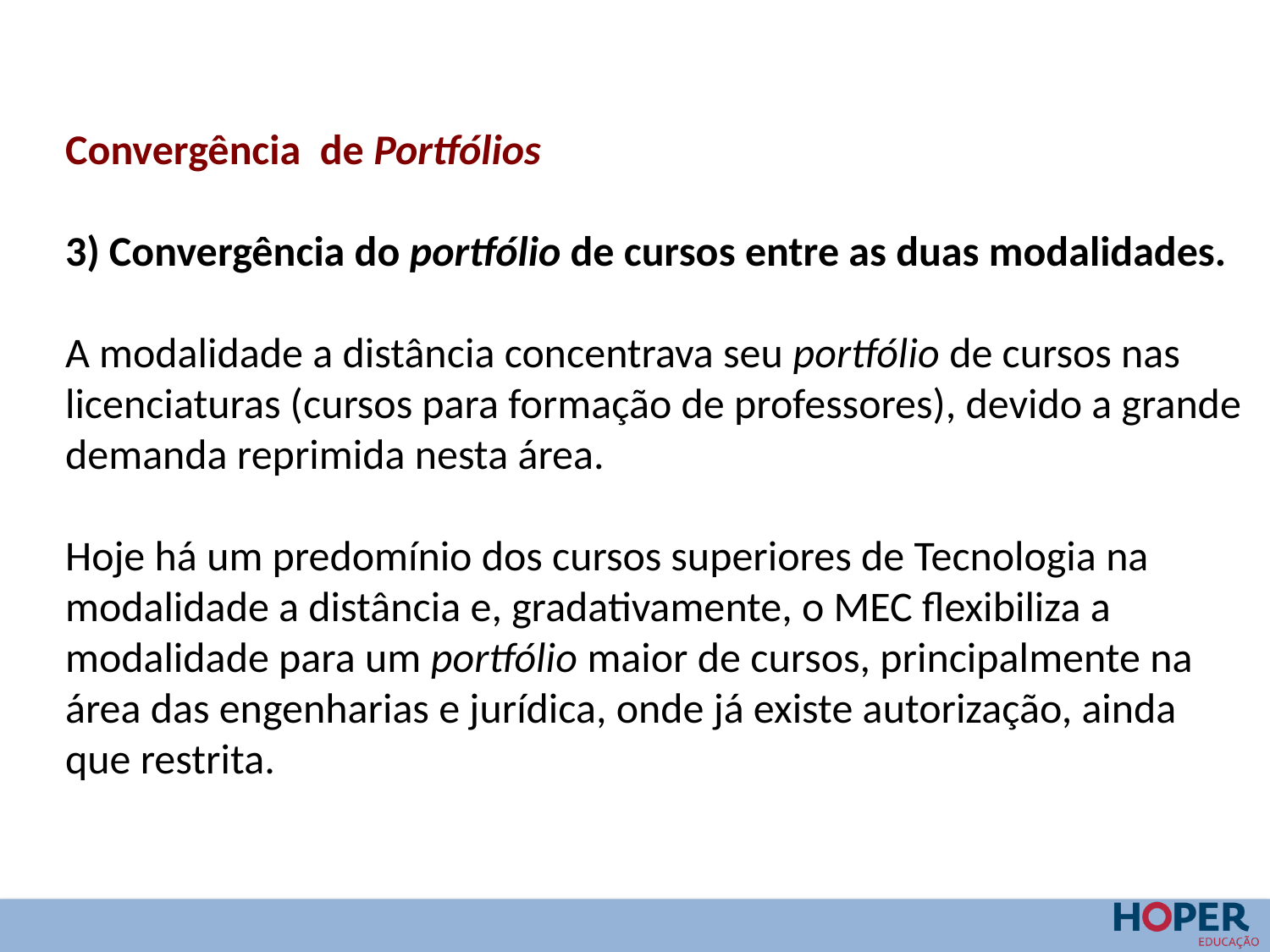

Convergência  de Portfólios

3) Convergência do portfólio de cursos entre as duas modalidades.

A modalidade a distância concentrava seu portfólio de cursos nas licenciaturas (cursos para formação de professores), devido a grande demanda reprimida nesta área.

Hoje há um predomínio dos cursos superiores de Tecnologia na modalidade a distância e, gradativamente, o MEC flexibiliza a modalidade para um portfólio maior de cursos, principalmente na área das engenharias e jurídica, onde já existe autorização, ainda que restrita.